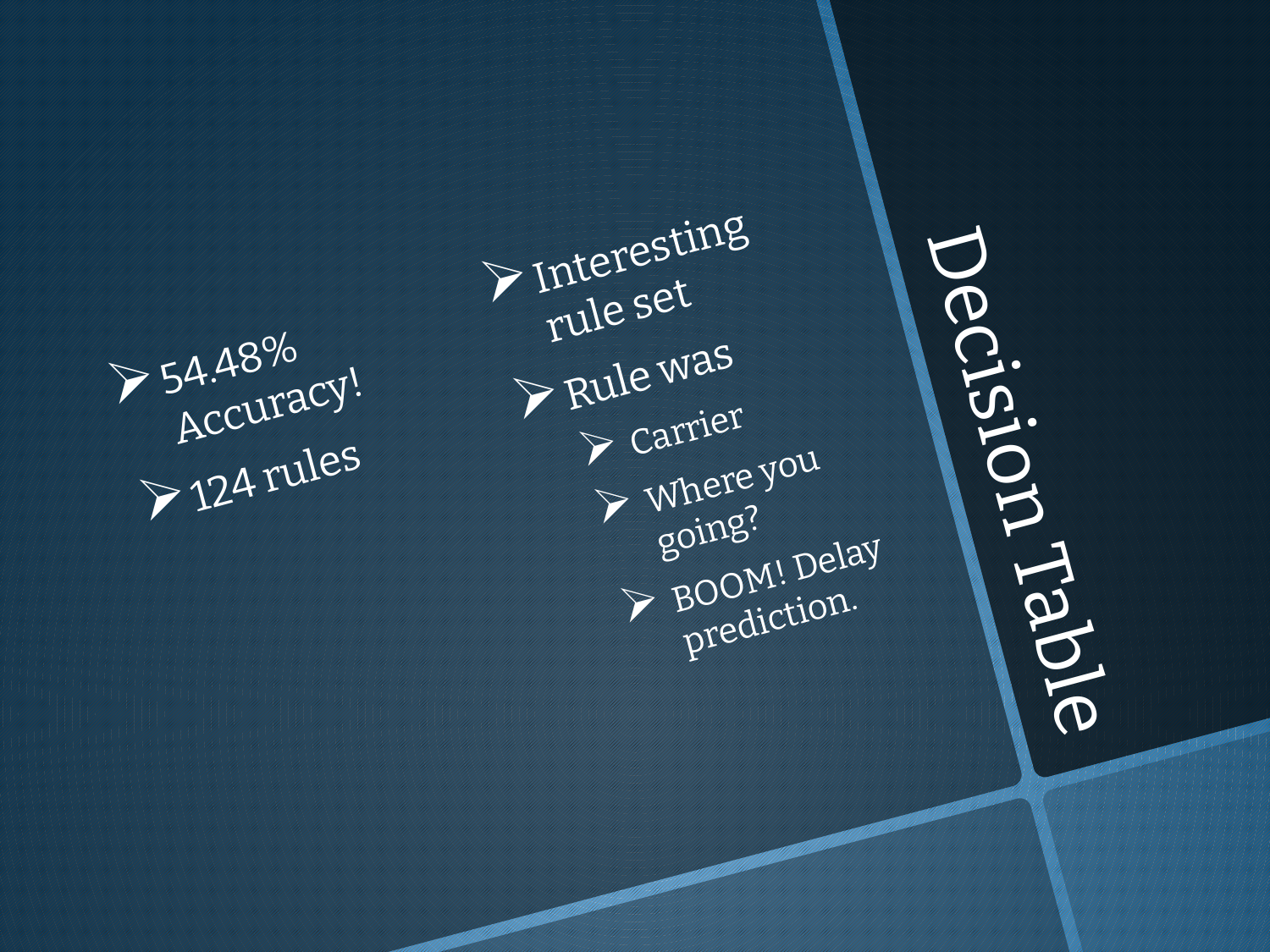

Interesting rule set
Rule was
Carrier
Where you going?
BOOM! Delay prediction.
54.48% Accuracy!
124 rules

# Decision Table